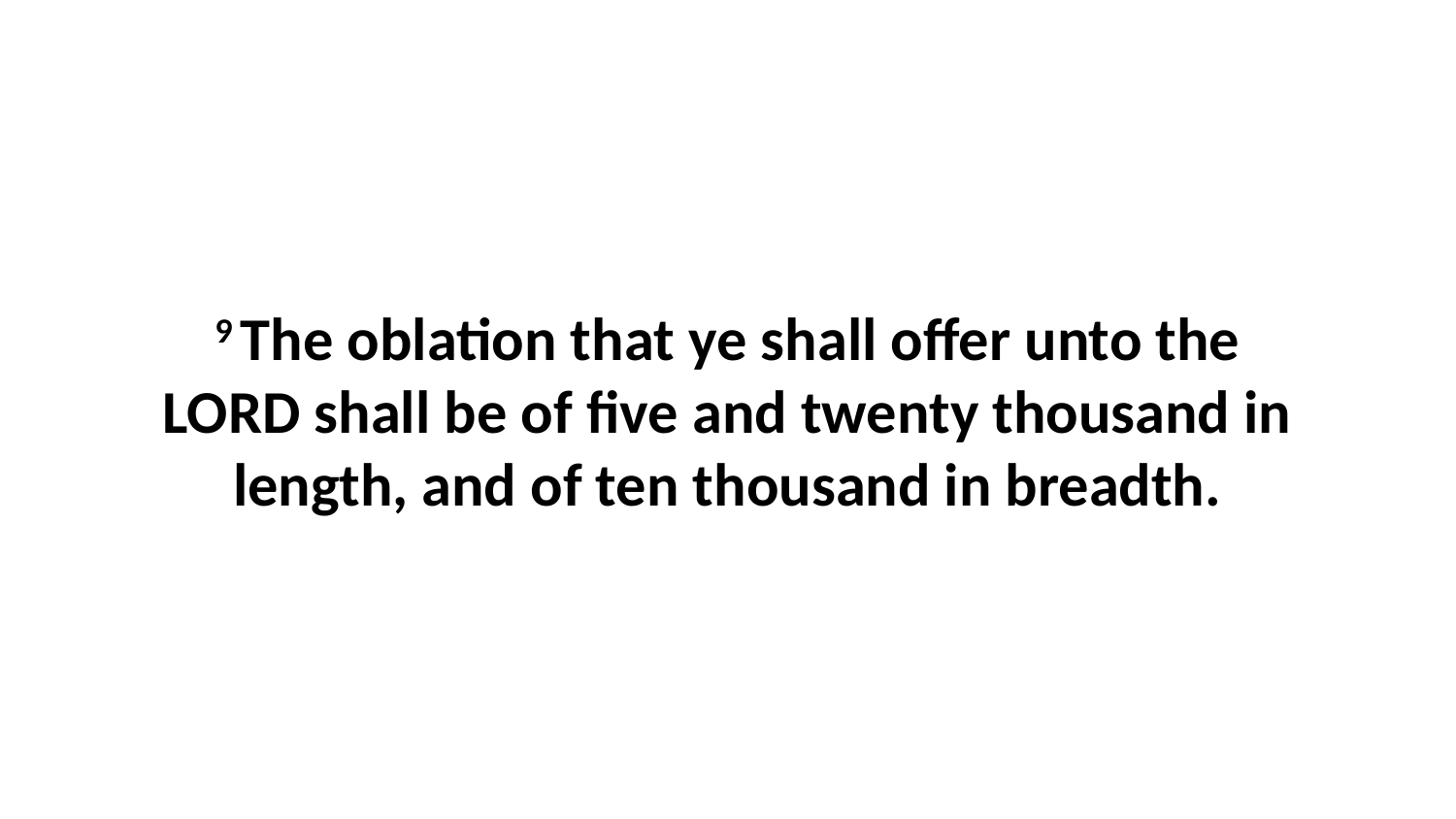

9 The oblation that ye shall offer unto the LORD shall be of five and twenty thousand in length, and of ten thousand in breadth.